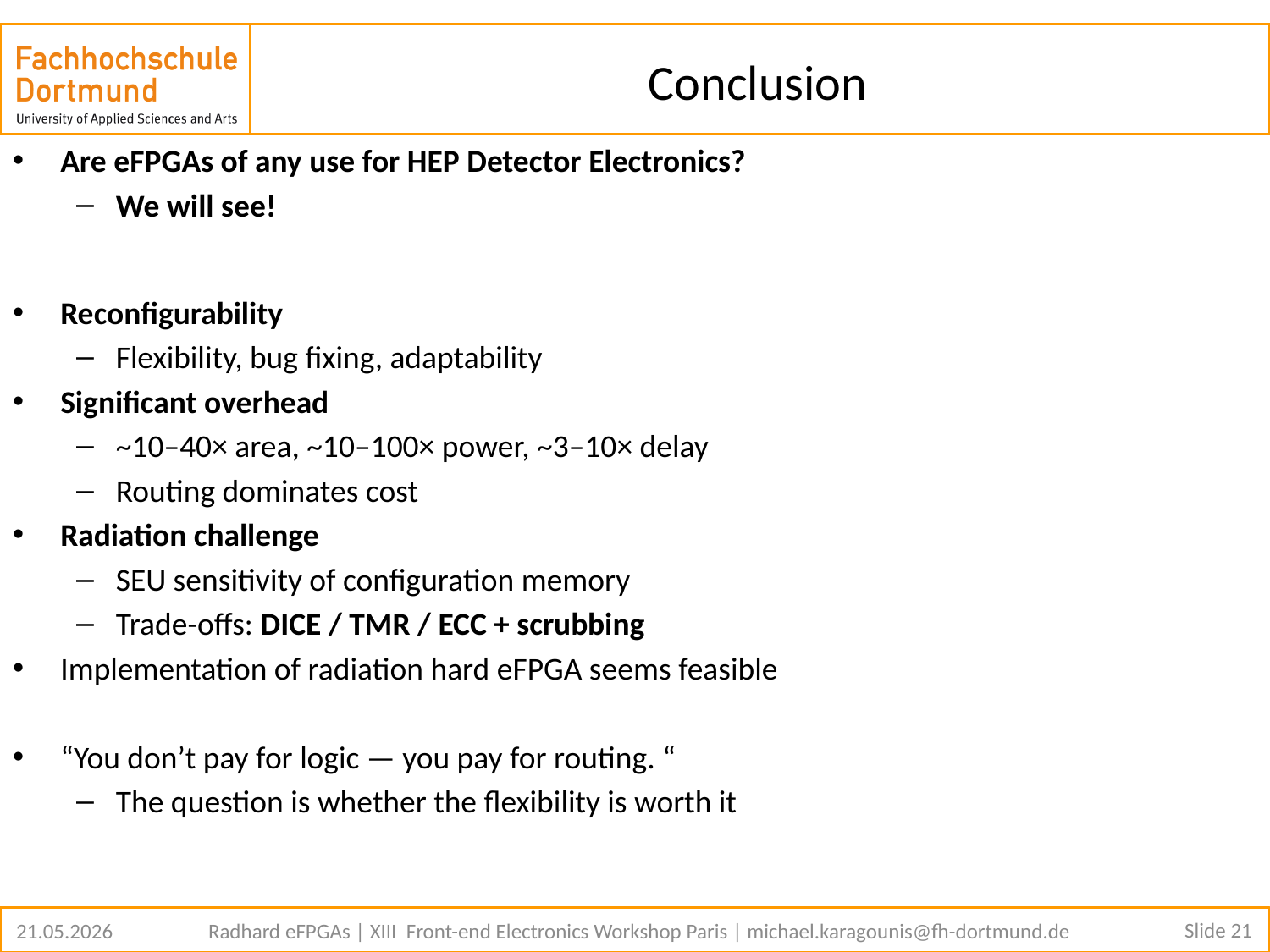

# Conclusion
Are eFPGAs of any use for HEP Detector Electronics?
We will see!

Reconfigurability
Flexibility, bug fixing, adaptability
Significant overhead
~10–40× area, ~10–100× power, ~3–10× delay
Routing dominates cost
Radiation challenge
SEU sensitivity of configuration memory
Trade-offs: DICE / TMR / ECC + scrubbing
Implementation of radiation hard eFPGA seems feasible

“You don’t pay for logic — you pay for routing. “
The question is whether the flexibility is worth it
Slide 21
21.05.2026
Radhard eFPGAs | XIII  Front-end Electronics Workshop Paris | michael.karagounis@fh-dortmund.de